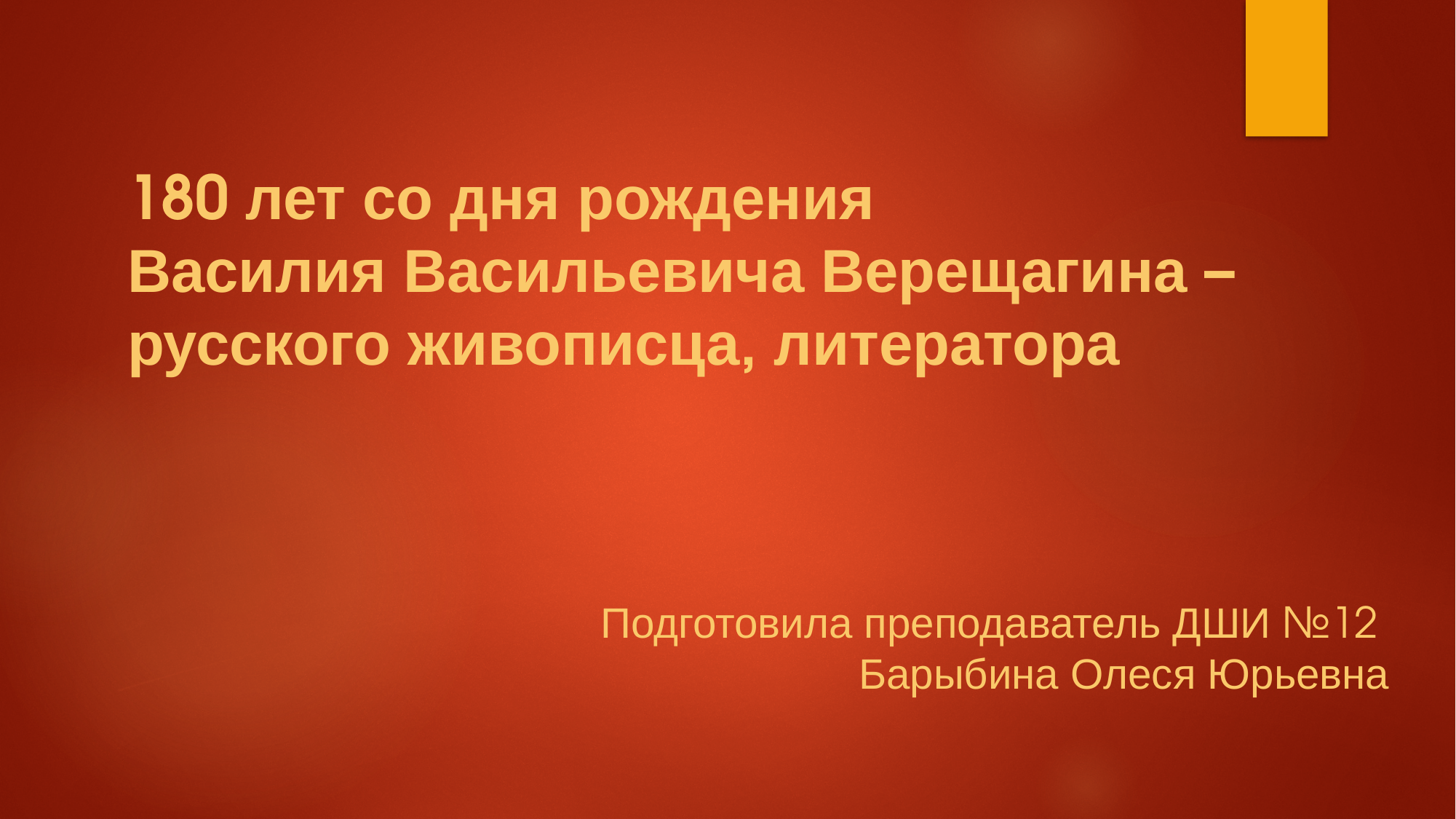

180 лет со дня рождения
Василия Васильевича Верещагина – русского живописца, литератора

Подготовила преподаватель ДШИ №12
Барыбина Олеся Юрьевна